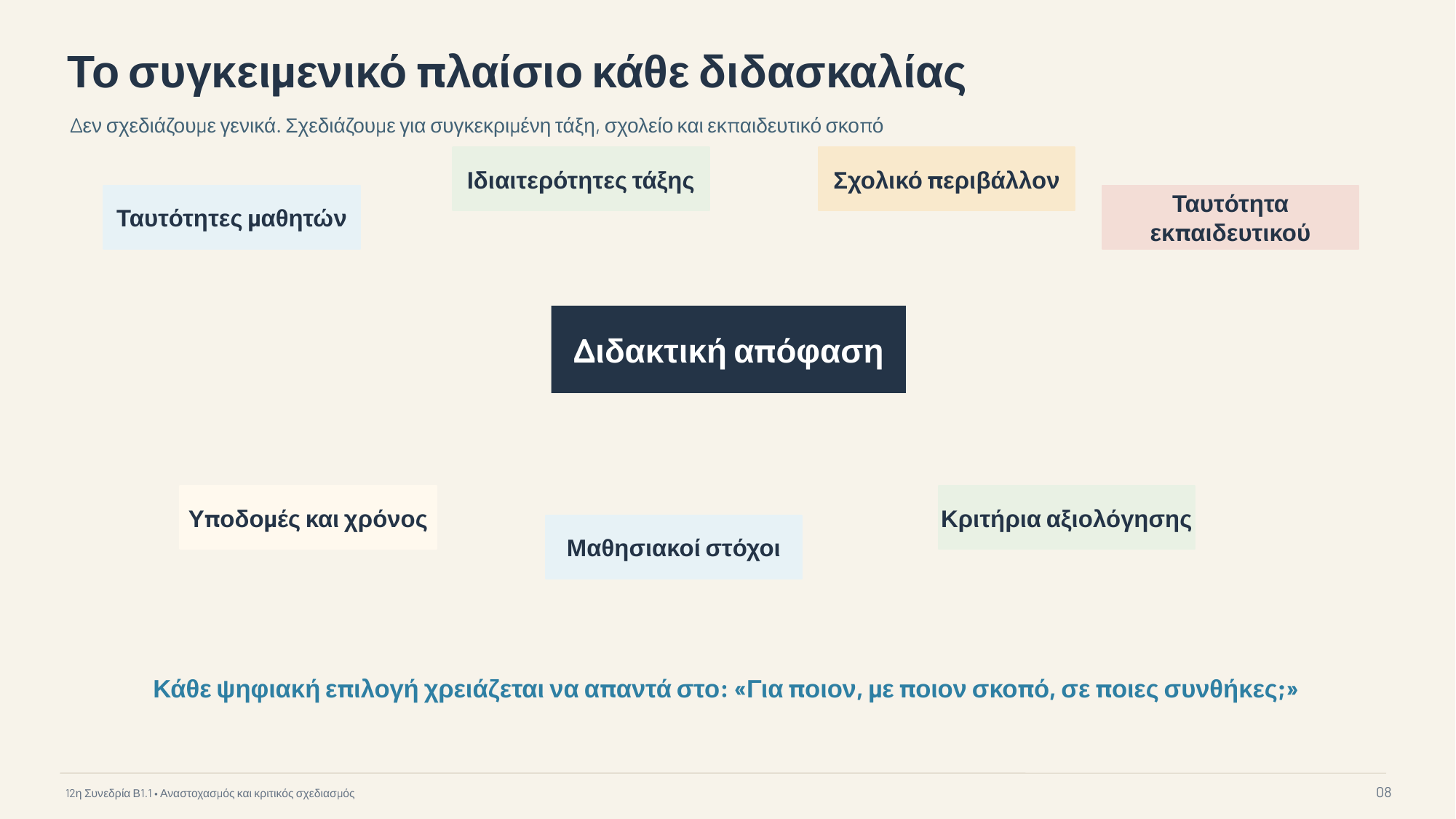

Το συγκειμενικό πλαίσιο κάθε διδασκαλίας
Δεν σχεδιάζουμε γενικά. Σχεδιάζουμε για συγκεκριμένη τάξη, σχολείο και εκπαιδευτικό σκοπό
Ιδιαιτερότητες τάξης
Σχολικό περιβάλλον
Ταυτότητες μαθητών
Ταυτότητα εκπαιδευτικού
Διδακτική απόφαση
Υποδομές και χρόνος
Κριτήρια αξιολόγησης
Μαθησιακοί στόχοι
Κάθε ψηφιακή επιλογή χρειάζεται να απαντά στο: «Για ποιον, με ποιον σκοπό, σε ποιες συνθήκες;»

08
12η Συνεδρία Β1.1 • Αναστοχασμός και κριτικός σχεδιασμός